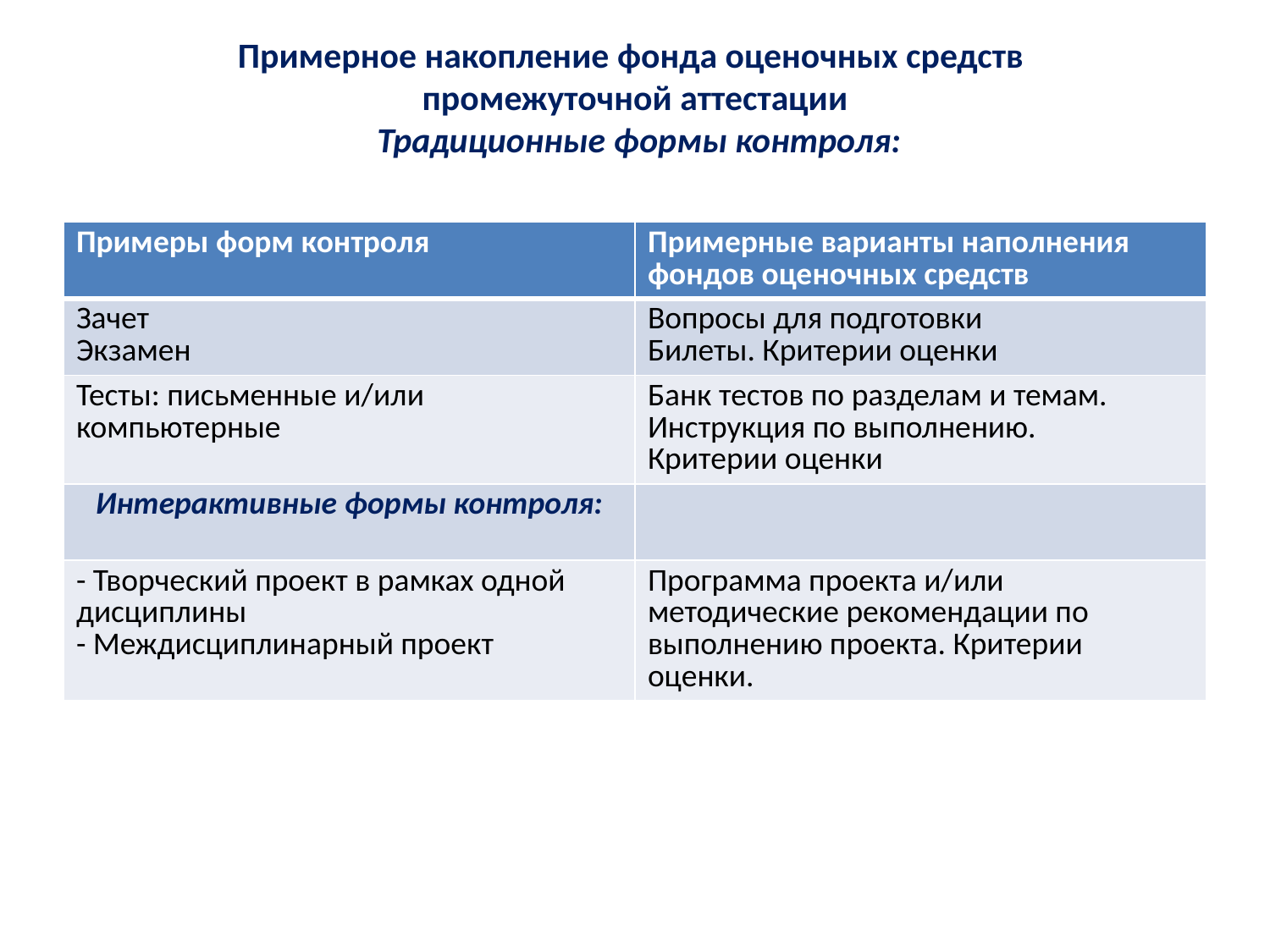

# Примерное накопление фонда оценочных средств промежуточной аттестации  Традиционные формы контроля:
| Примеры форм контроля | Примерные варианты наполнения фондов оценочных средств |
| --- | --- |
| Зачет Экзамен | Вопросы для подготовки Билеты. Критерии оценки |
| Тесты: письменные и/или компьютерные | Банк тестов по разделам и темам. Инструкция по выполнению. Критерии оценки |
| Интерактивные формы контроля: |  |
| - Творческий проект в рамках одной дисциплины - Междисциплинарный проект | Программа проекта и/или методические рекомендации по выполнению проекта. Критерии оценки. |